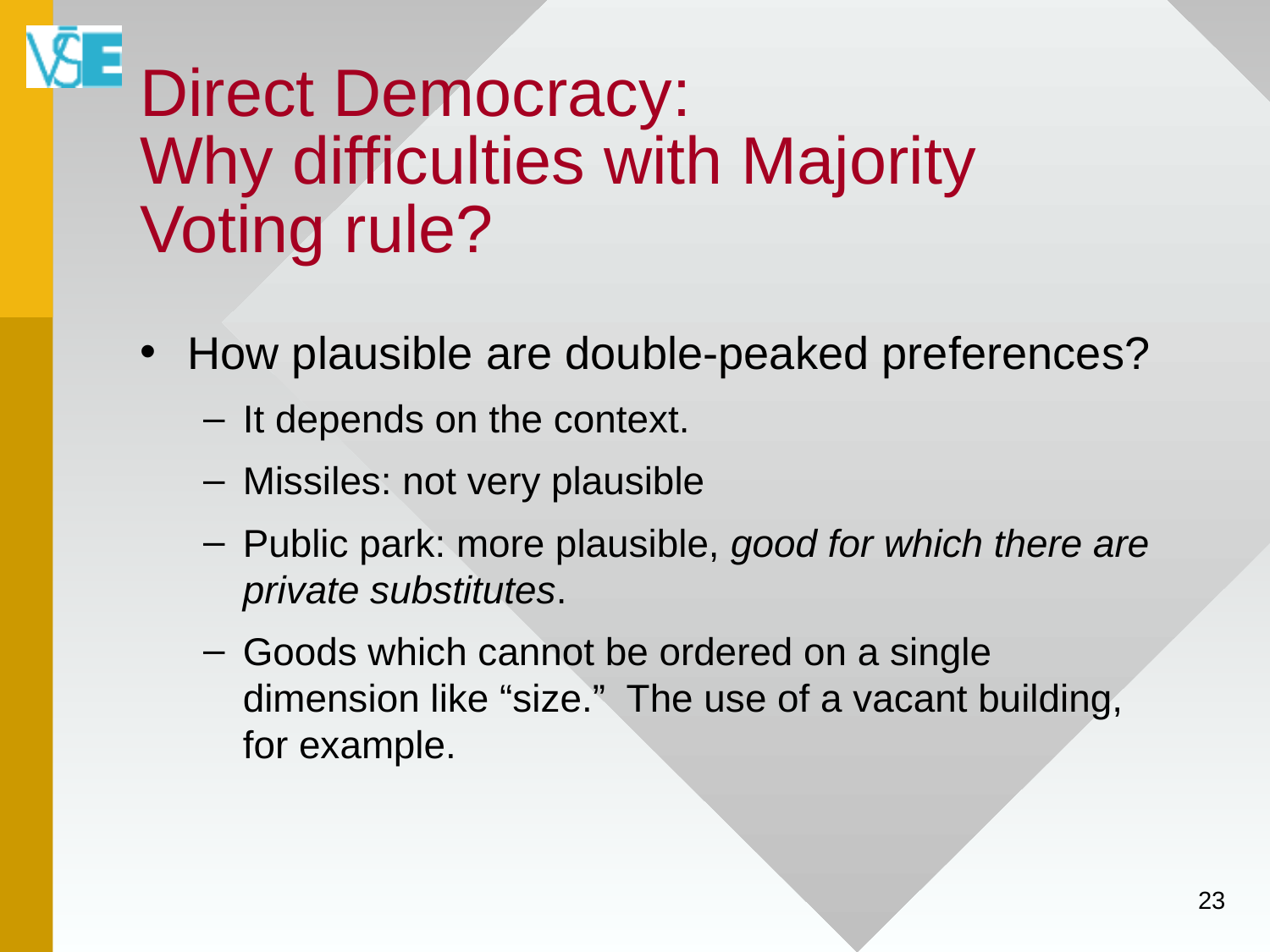

# Direct Democracy: Why difficulties with Majority Voting rule?
How plausible are double-peaked preferences?
It depends on the context.
Missiles: not very plausible
Public park: more plausible, good for which there are private substitutes.
Goods which cannot be ordered on a single dimension like “size.”  The use of a vacant building, for example.
23